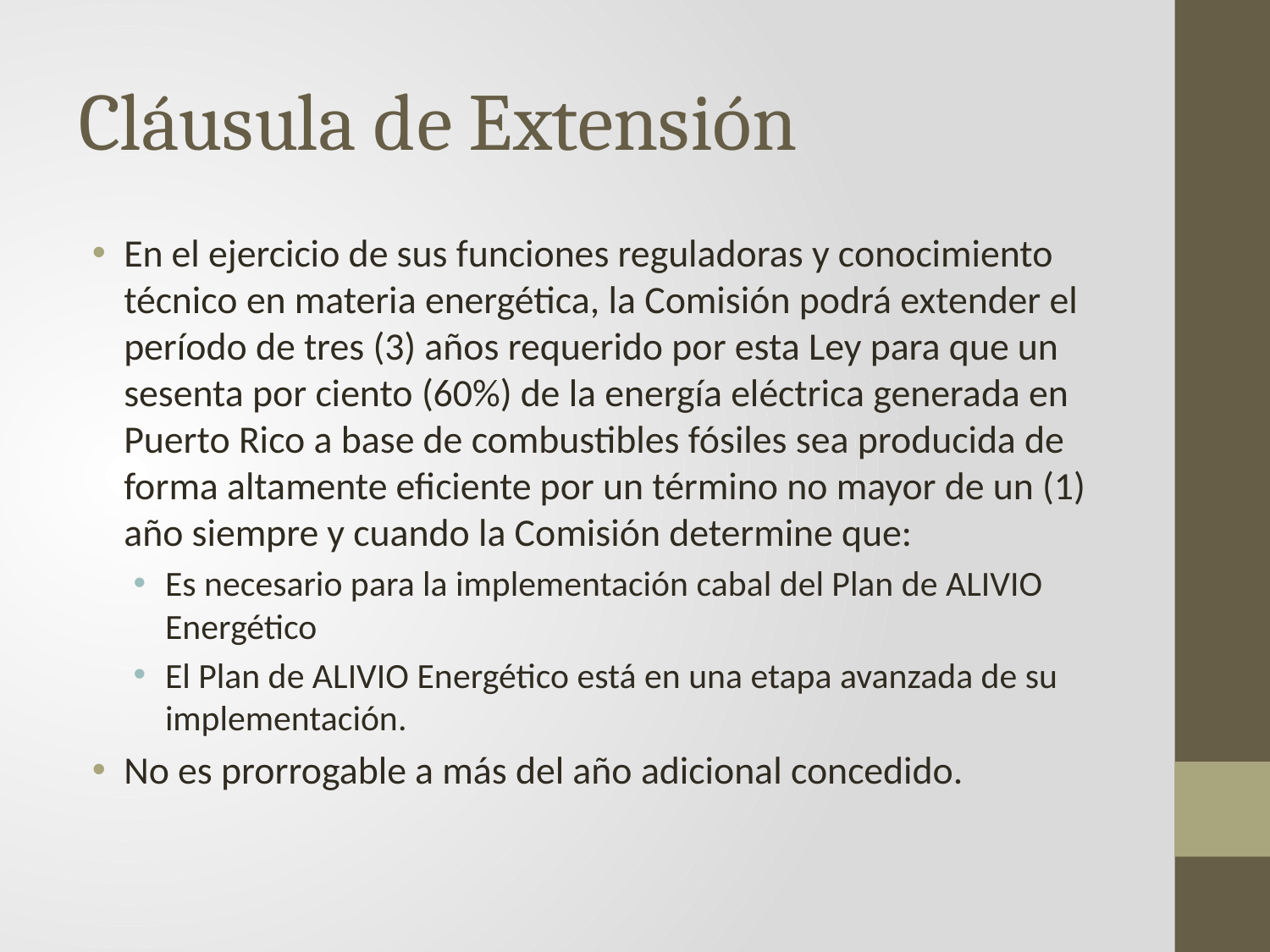

# Cláusula de Extensión
En el ejercicio de sus funciones reguladoras y conocimiento técnico en materia energética, la Comisión podrá extender el período de tres (3) años requerido por esta Ley para que un sesenta por ciento (60%) de la energía eléctrica generada en Puerto Rico a base de combustibles fósiles sea producida de forma altamente eficiente por un término no mayor de un (1) año siempre y cuando la Comisión determine que:
Es necesario para la implementación cabal del Plan de ALIVIO Energético
El Plan de ALIVIO Energético está en una etapa avanzada de su implementación.
No es prorrogable a más del año adicional concedido.